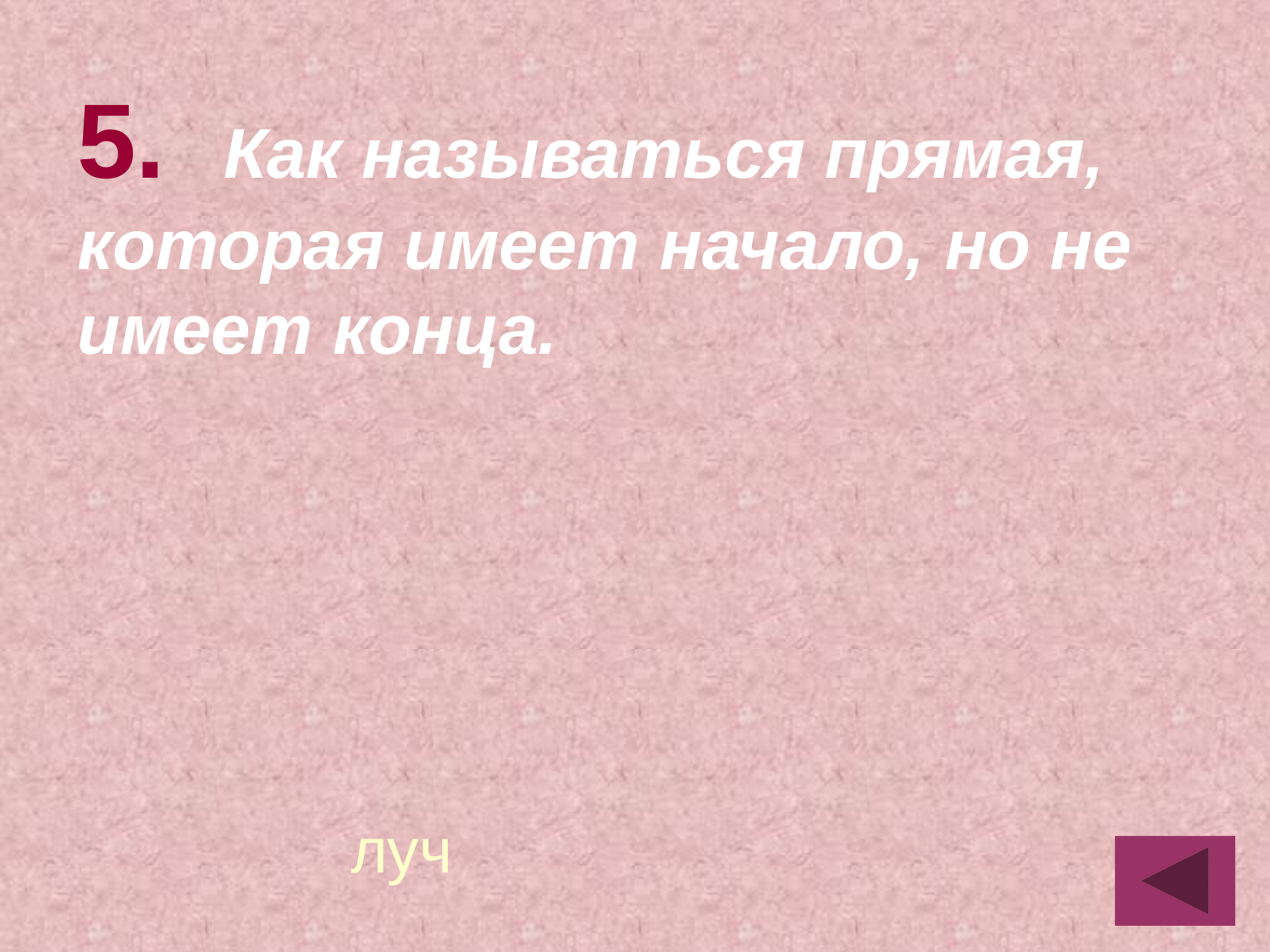

5.	 Как называться прямая, которая имеет начало, но не имеет конца.
луч